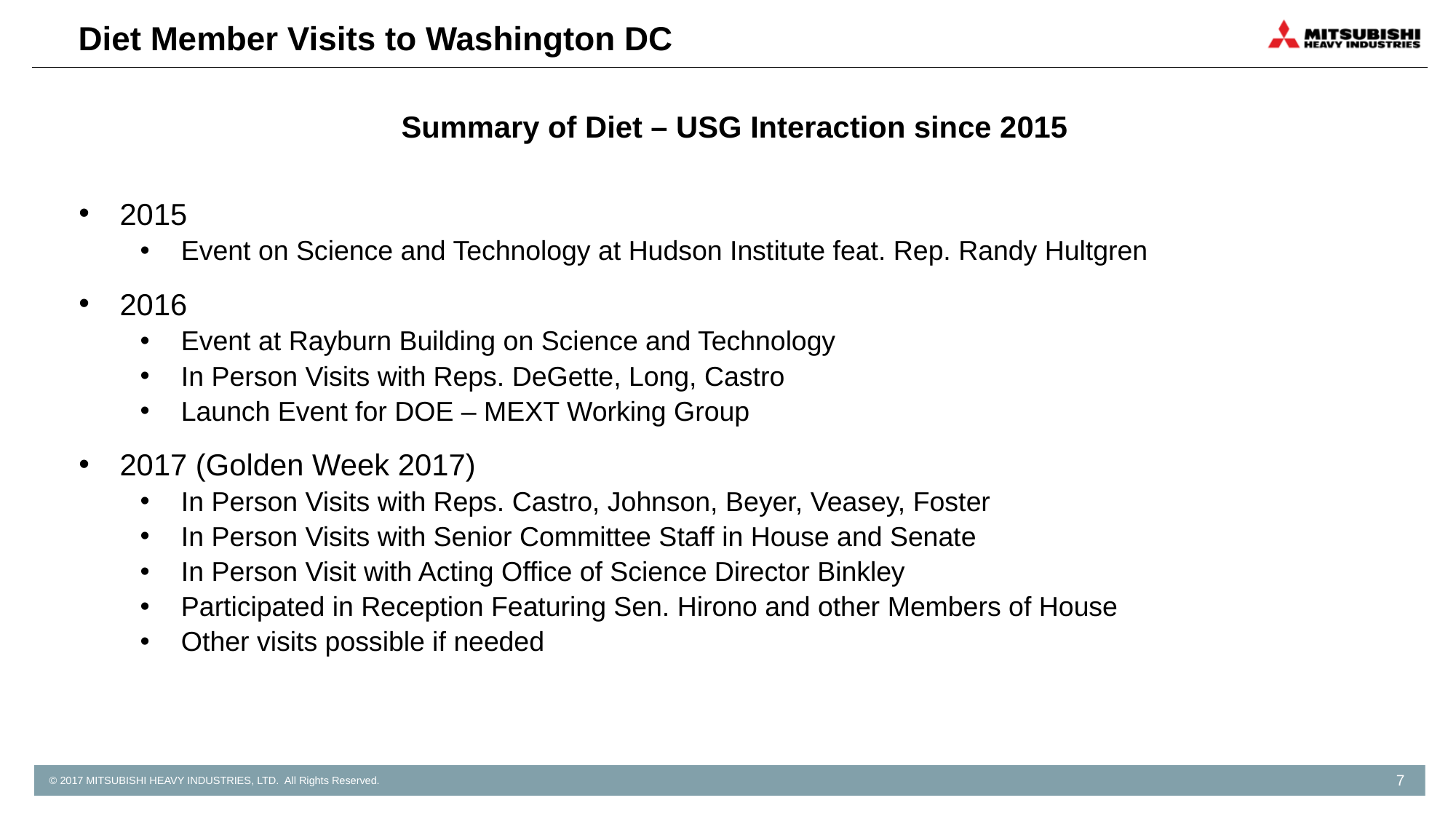

# Diet Member Visits to Washington DC
Summary of Diet – USG Interaction since 2015
2015
Event on Science and Technology at Hudson Institute feat. Rep. Randy Hultgren
2016
Event at Rayburn Building on Science and Technology
In Person Visits with Reps. DeGette, Long, Castro
Launch Event for DOE – MEXT Working Group
2017 (Golden Week 2017)
In Person Visits with Reps. Castro, Johnson, Beyer, Veasey, Foster
In Person Visits with Senior Committee Staff in House and Senate
In Person Visit with Acting Office of Science Director Binkley
Participated in Reception Featuring Sen. Hirono and other Members of House
Other visits possible if needed